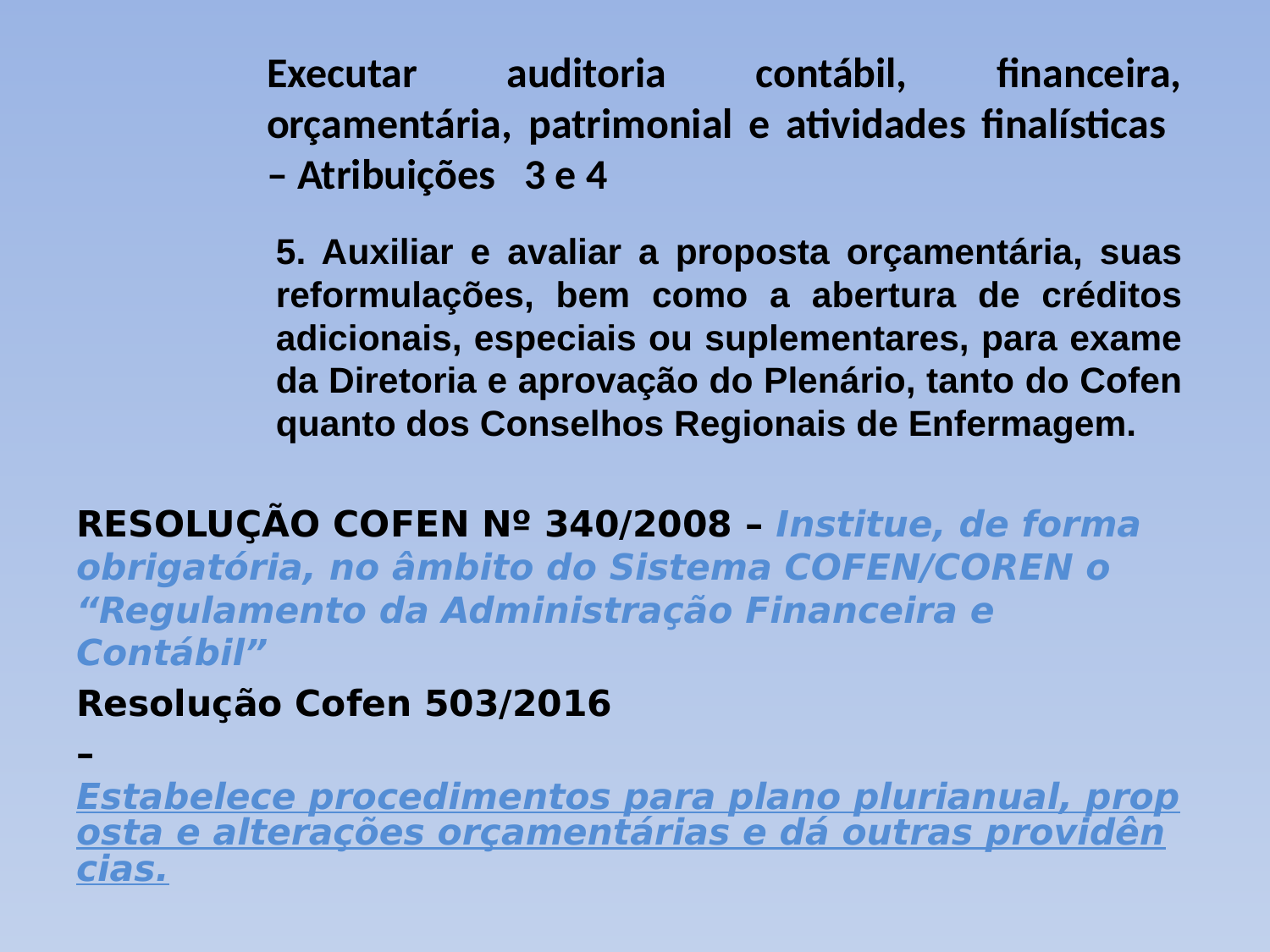

# Executar auditoria contábil, financeira, orçamentária, patrimonial e atividades finalísticas  – Atribuições   3 e 4
5. Auxiliar e avaliar a proposta orçamentária, suas reformulações, bem como a abertura de créditos adicionais, especiais ou suplementares, para exame da Diretoria e aprovação do Plenário, tanto do Cofen quanto dos Conselhos Regionais de Enfermagem.

RESOLUÇÃO COFEN Nº 340/2008 – Institue, de forma obrigatória, no âmbito do Sistema COFEN/COREN o “Regulamento da Administração Financeira e Contábil”
Resolução Cofen 503/2016
– Estabelece procedimentos para plano plurianual, proposta e alterações orçamentárias e dá outras providências.